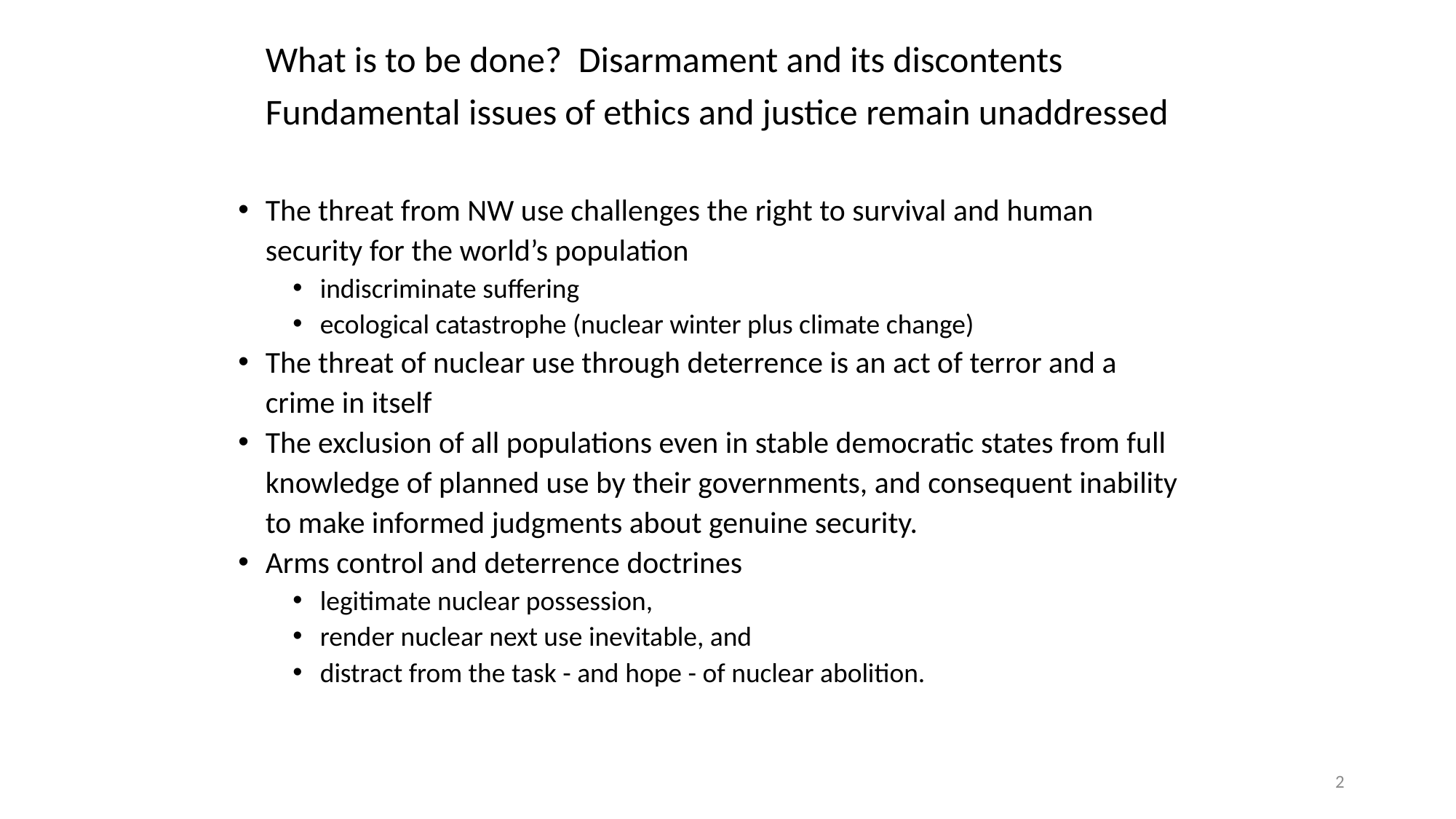

What is to be done?  Disarmament and its discontents
Fundamental issues of ethics and justice remain unaddressed
The threat from NW use challenges the right to survival and human security for the world’s population
indiscriminate suffering
ecological catastrophe (nuclear winter plus climate change)
The threat of nuclear use through deterrence is an act of terror and a crime in itself
The exclusion of all populations even in stable democratic states from full knowledge of planned use by their governments, and consequent inability to make informed judgments about genuine security.
Arms control and deterrence doctrines
legitimate nuclear possession,
render nuclear next use inevitable, and
distract from the task - and hope - of nuclear abolition.
2